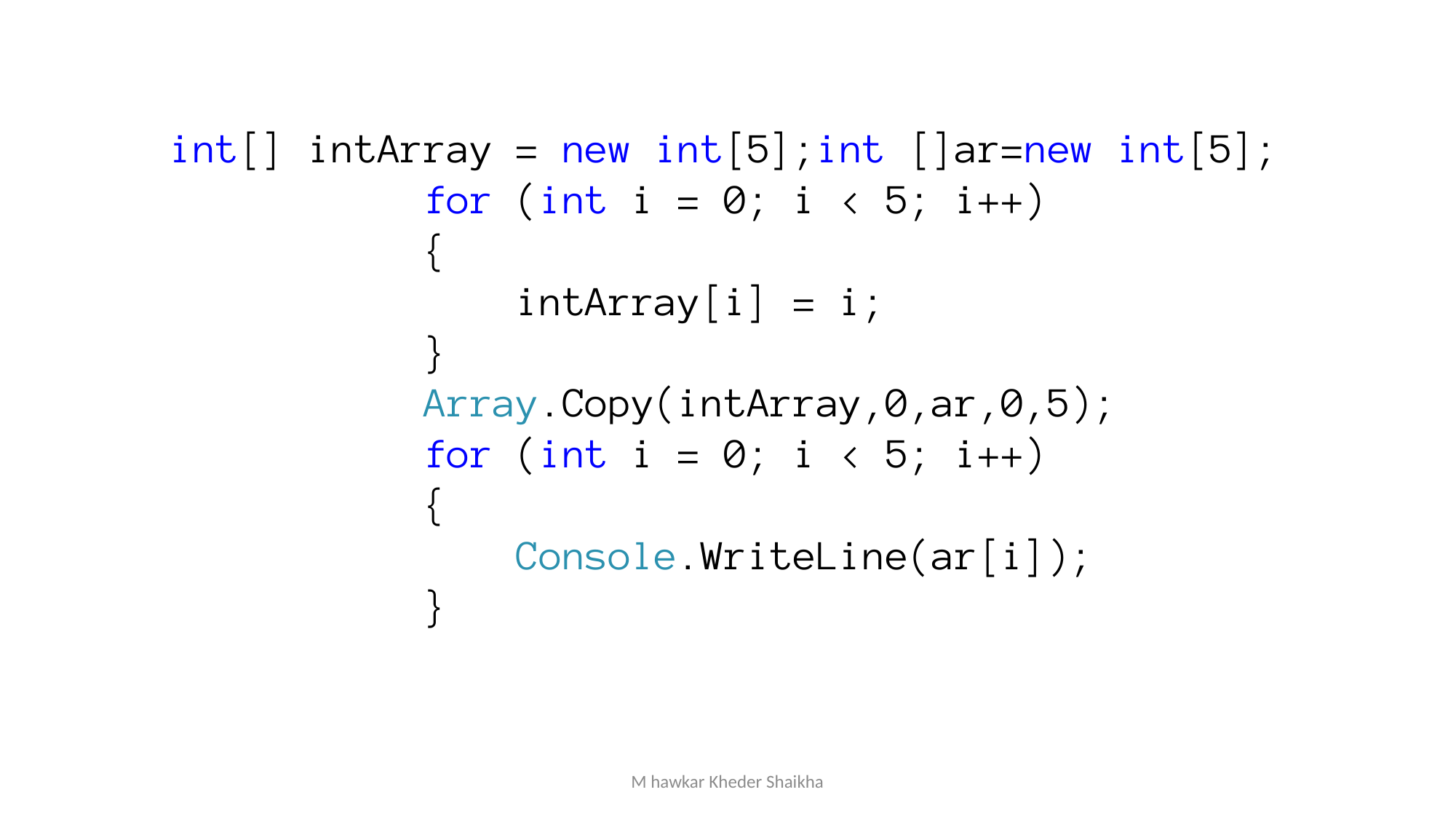

int[] intArray = new int[5];int []ar=new int[5];
            for (int i = 0; i < 5; i++)
            {
                intArray[i] = i;
            }
            Array.Copy(intArray,0,ar,0,5);
            for (int i = 0; i < 5; i++)
            {
                Console.WriteLine(ar[i]);
            }
M hawkar Kheder Shaikha